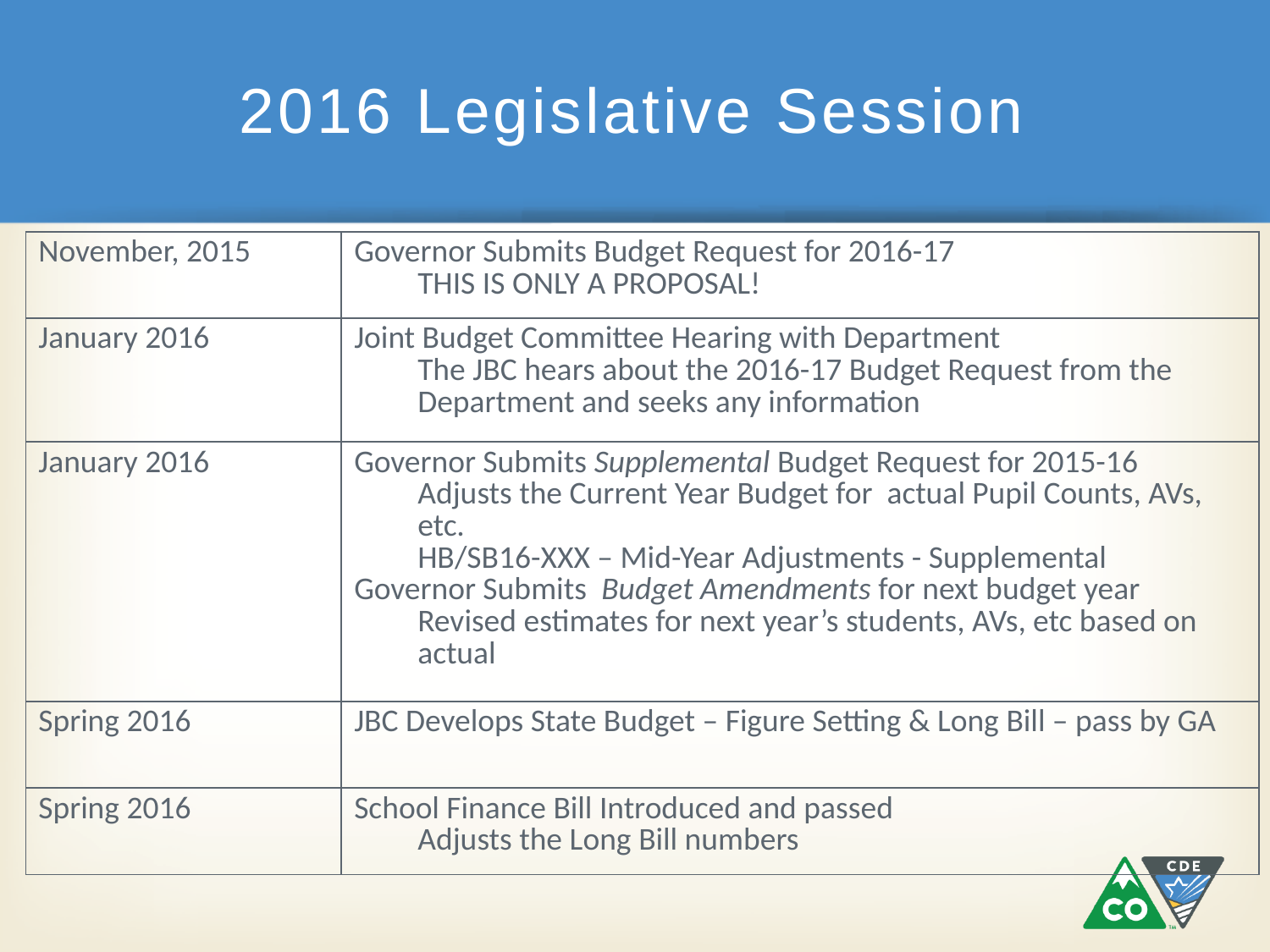

# 2016 Legislative Session
| November, 2015 | Governor Submits Budget Request for 2016-17 THIS IS ONLY A PROPOSAL! |
| --- | --- |
| January 2016 | Joint Budget Committee Hearing with Department The JBC hears about the 2016-17 Budget Request from the Department and seeks any information |
| January 2016 | Governor Submits Supplemental Budget Request for 2015-16 Adjusts the Current Year Budget for actual Pupil Counts, AVs, etc. HB/SB16-XXX – Mid-Year Adjustments - Supplemental Governor Submits Budget Amendments for next budget year Revised estimates for next year’s students, AVs, etc based on actual |
| Spring 2016 | JBC Develops State Budget – Figure Setting & Long Bill – pass by GA |
| Spring 2016 | School Finance Bill Introduced and passed Adjusts the Long Bill numbers |